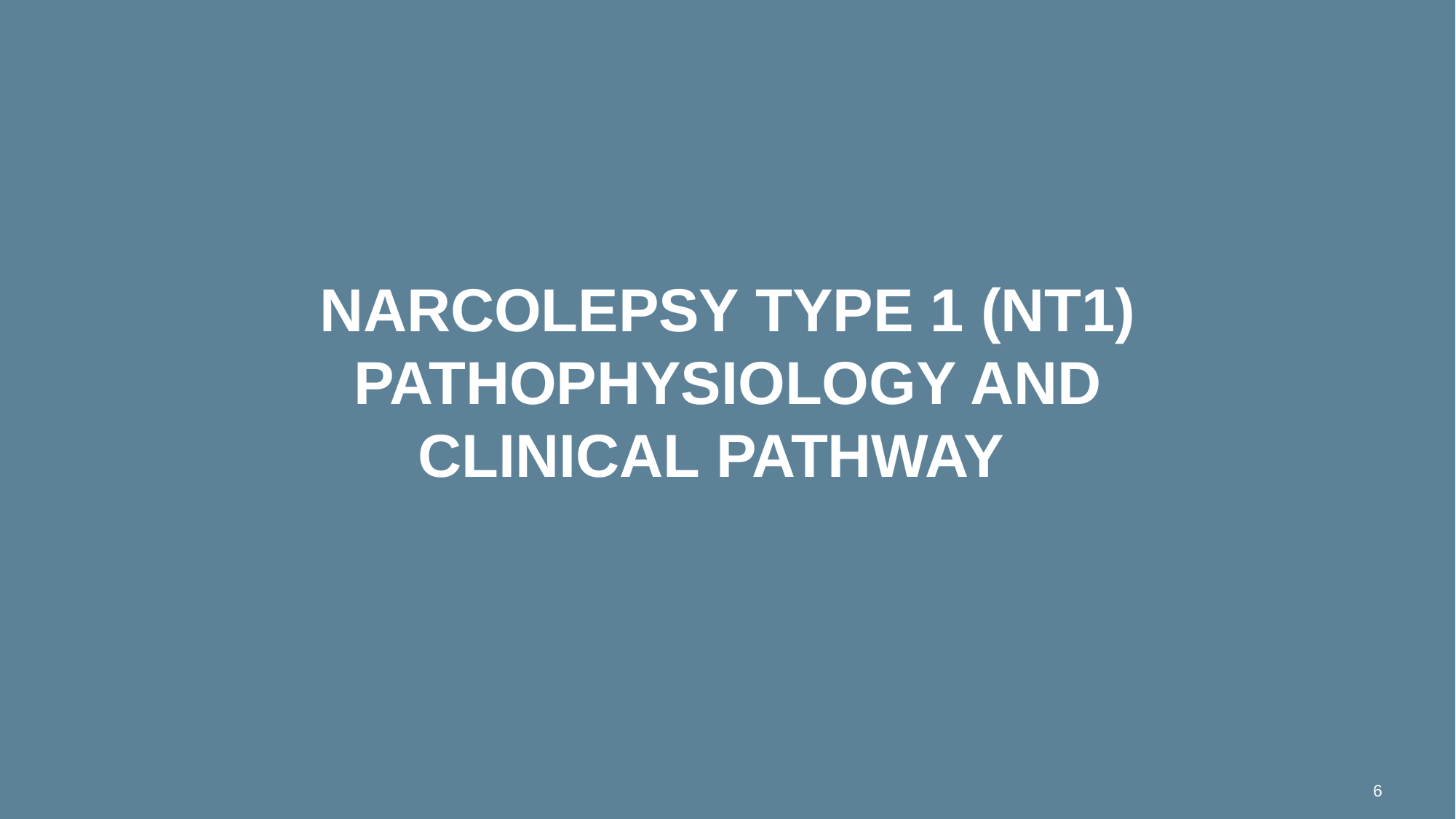

# Narcolepsy type 1 (NT1) pathophysiology and clinical pathway
6